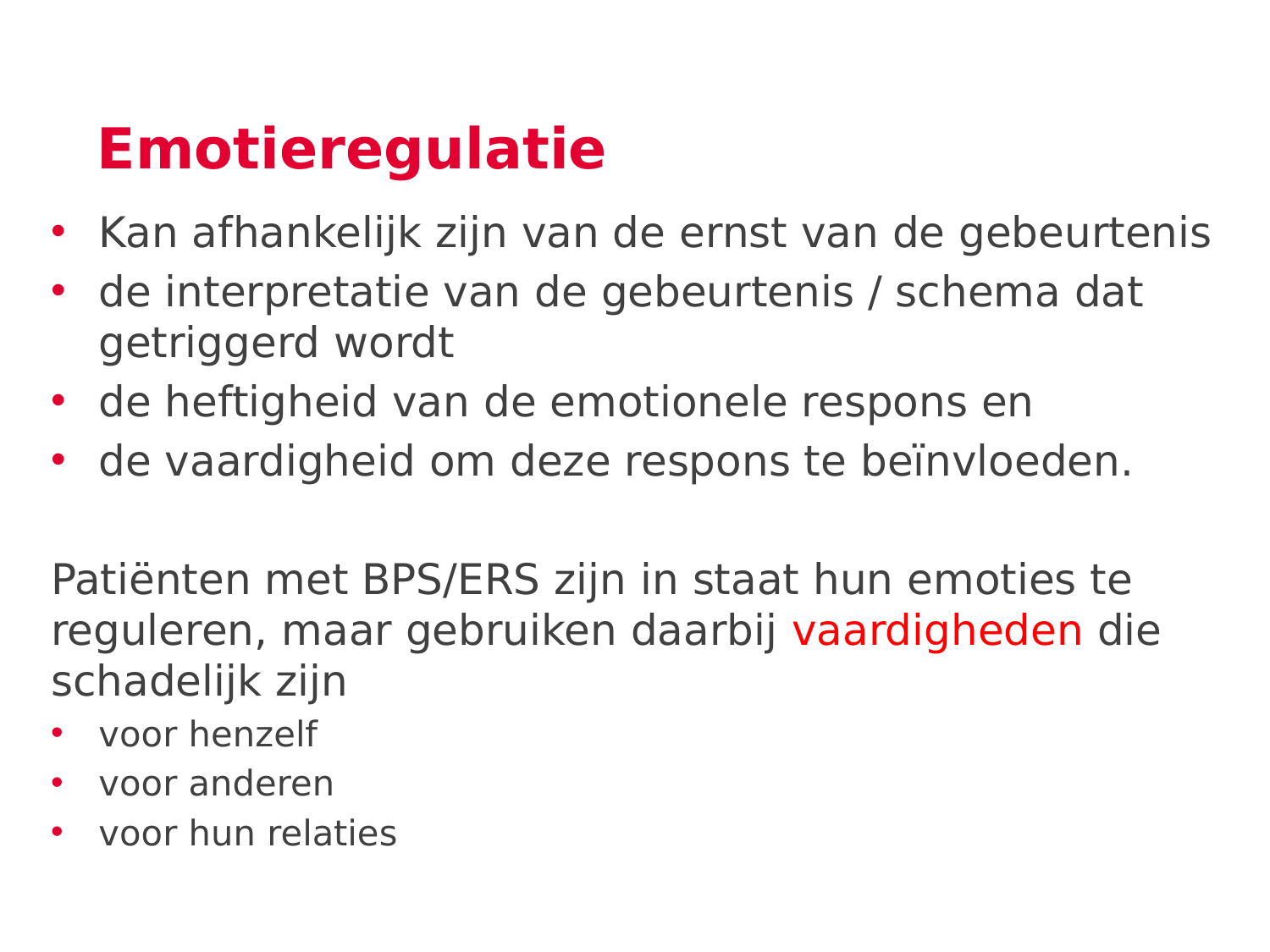

# Emotieregulatie
Kan afhankelijk zijn van de ernst van de gebeurtenis
de interpretatie van de gebeurtenis / schema dat getriggerd wordt
de heftigheid van de emotionele respons en
de vaardigheid om deze respons te beïnvloeden.

Patiënten met BPS/ERS zijn in staat hun emoties te reguleren, maar gebruiken daarbij vaardigheden die schadelijk zijn
voor henzelf
voor anderen
voor hun relaties